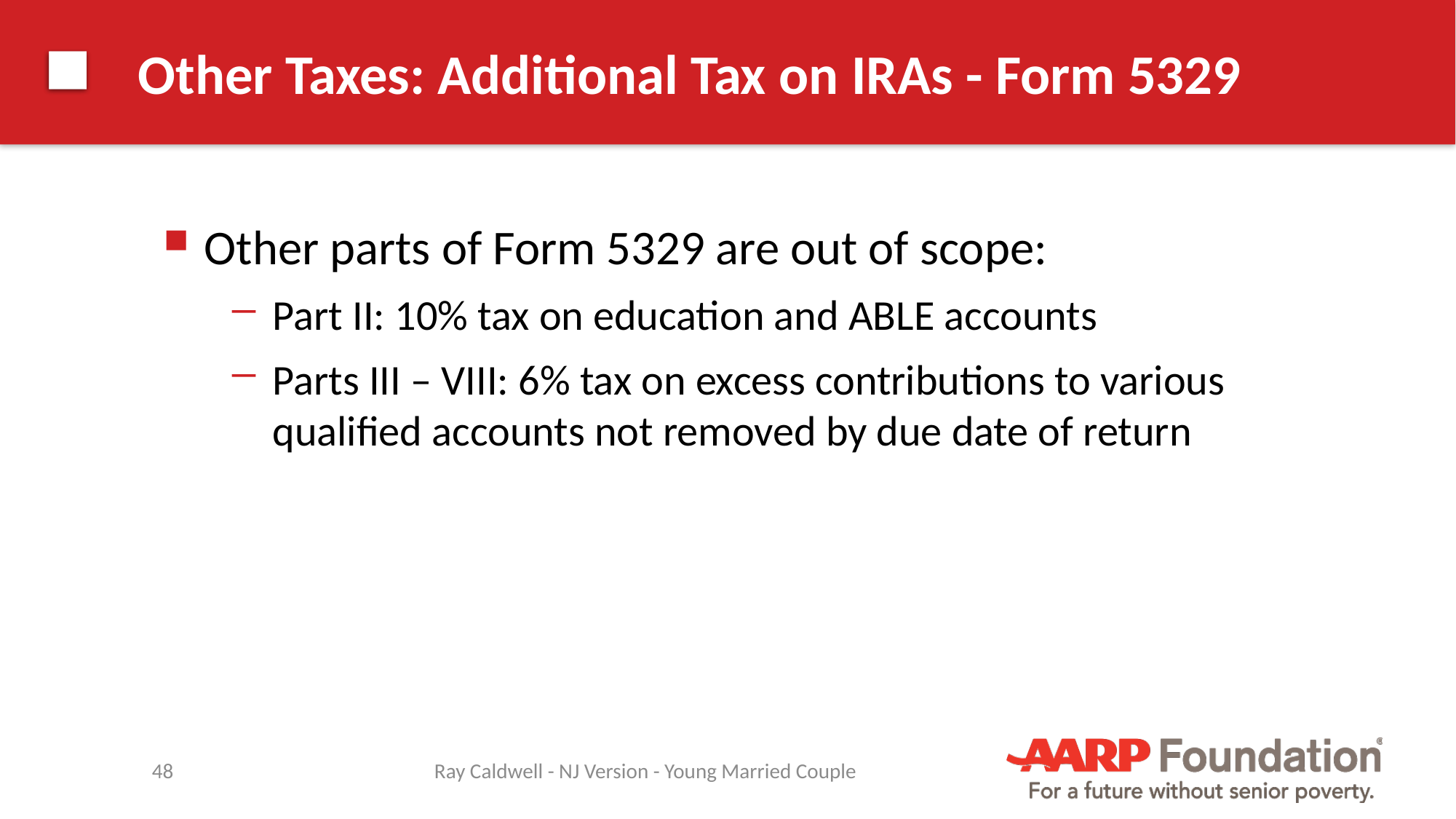

# Other Taxes: Additional Tax on IRAs - Form 5329
Other parts of Form 5329 are out of scope:
Part II: 10% tax on education and ABLE accounts
Parts III – VIII: 6% tax on excess contributions to various qualified accounts not removed by due date of return
48
Ray Caldwell - NJ Version - Young Married Couple